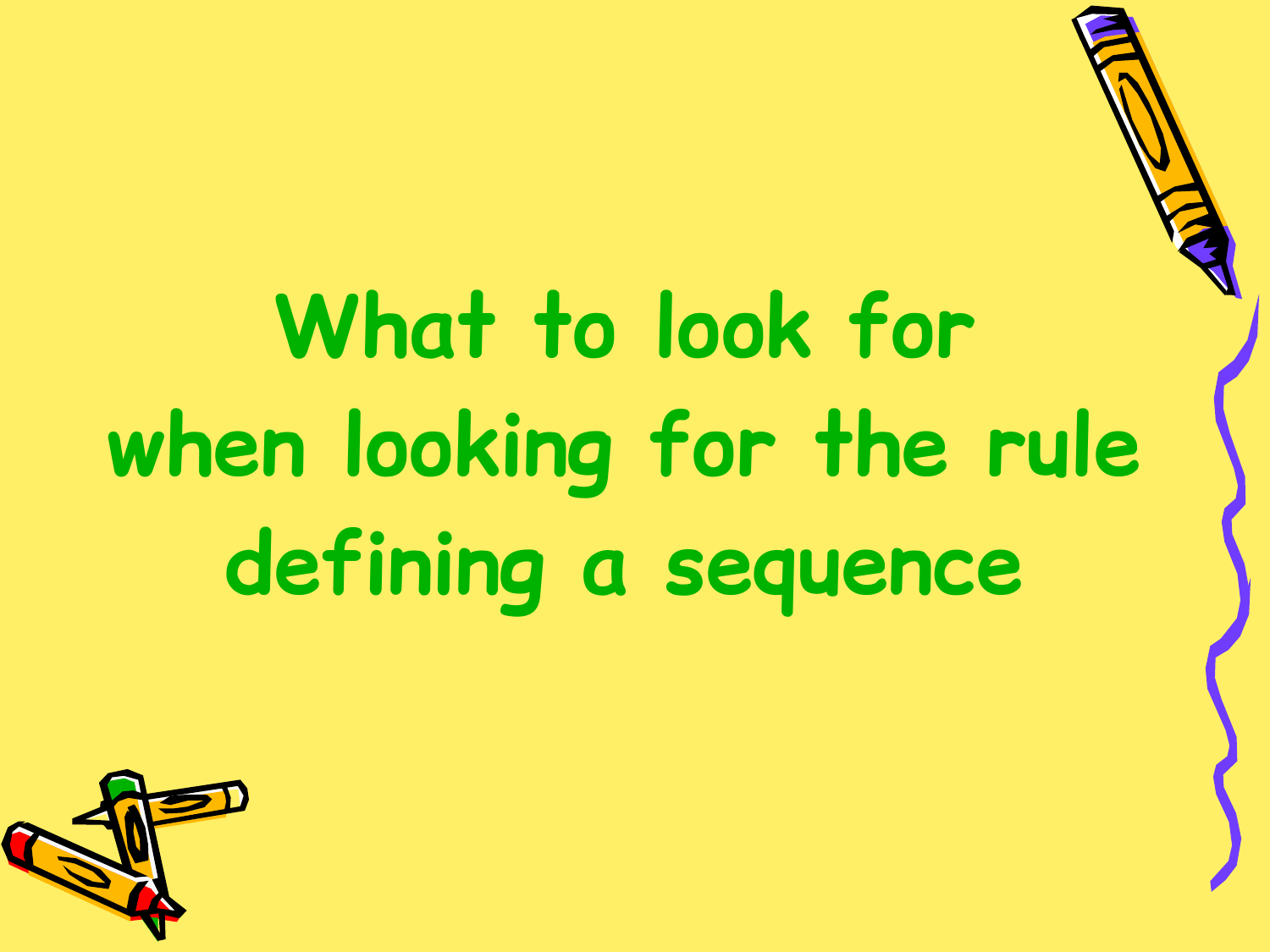

What to look for
when looking for the rule
defining a sequence